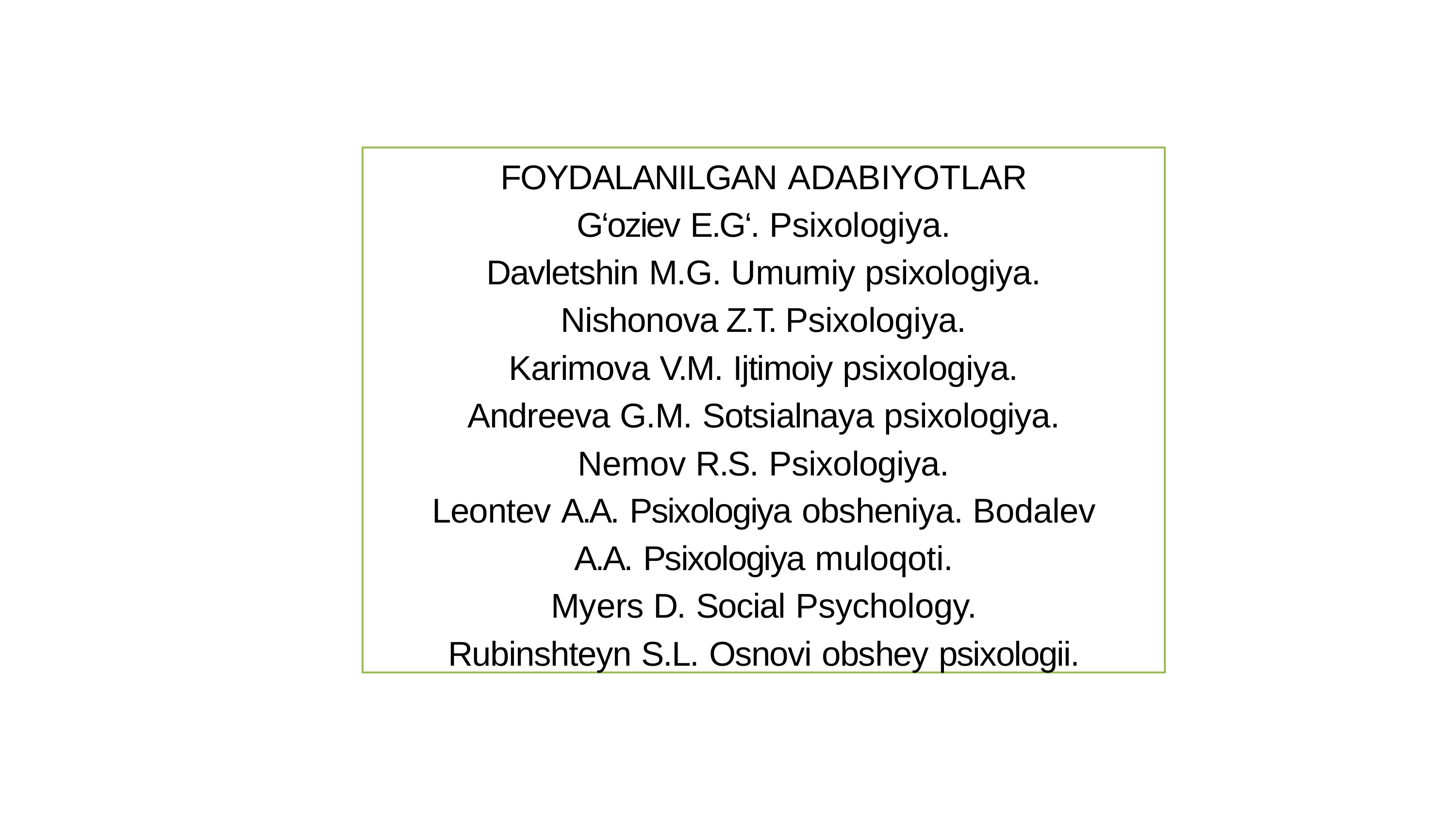

FOYDALANILGAN ADABIYOTLAR
G‘oziev E.G‘. Psixologiya.
Davletshin M.G. Umumiy psixologiya.
Nishonova Z.T. Psixologiya.
Karimova V.M. Ijtimoiy psixologiya.
Andreeva G.M. Sotsialnaya psixologiya.
Nemov R.S. Psixologiya.
Leontev A.A. Psixologiya obsheniya. Bodalev A.A. Psixologiya muloqoti.
Myers D. Social Psychology.
Rubinshteyn S.L. Osnovi obshey psixologii.